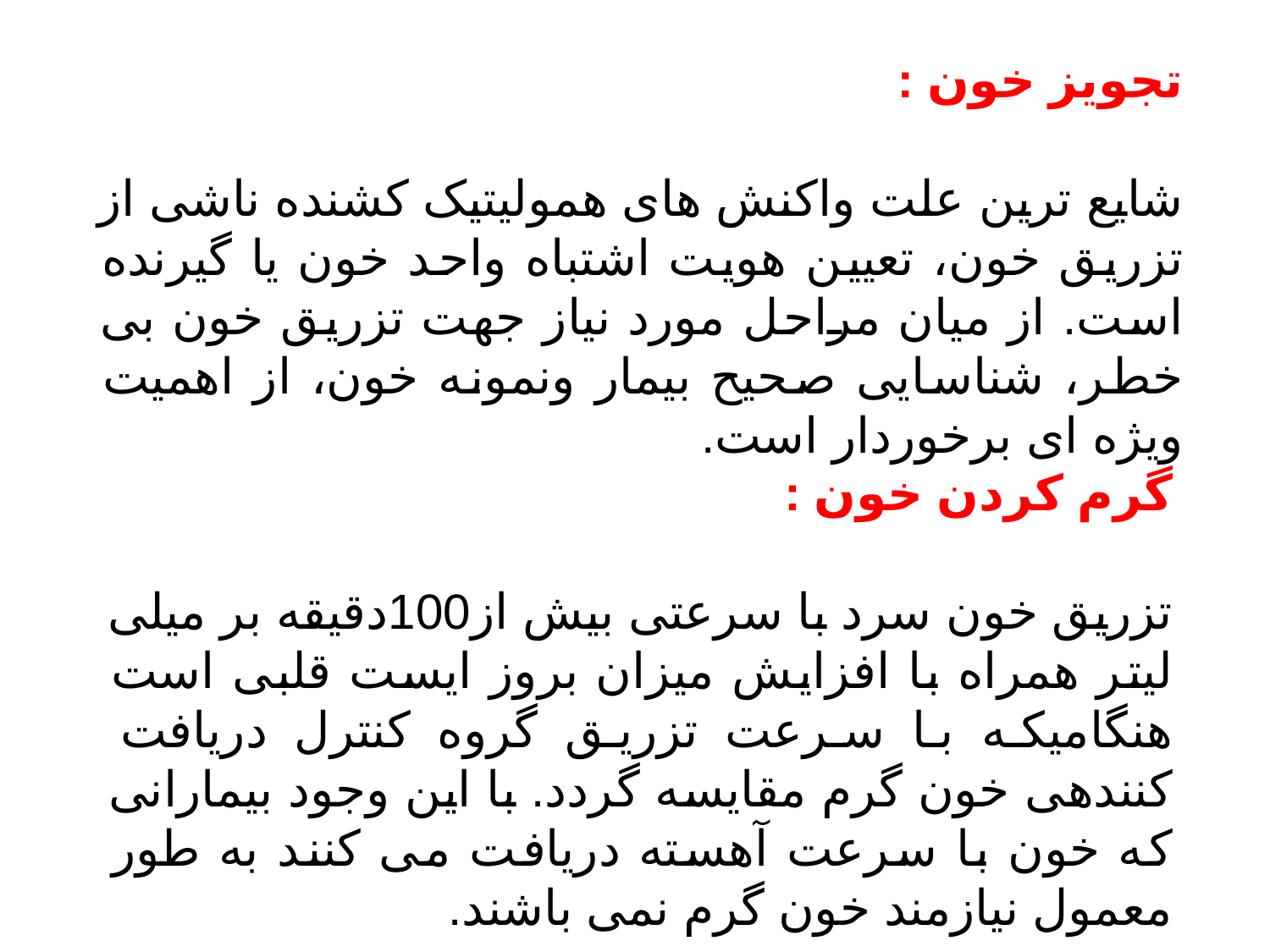

تجویز خون :

شایع ترین علت واکنش های همولیتیک کشنده ناشی از تزریق خون، تعیین هویت اشتباه واحد خون یا گیرنده است. از میان مراحل مورد نیاز جهت تزریق خون بی خطر، شناسایی صحیح بیمار ونمونه خون، از اهمیت ویژه ای برخوردار است.
گرم کردن خون :

تزریق خون سرد با سرعتی بیش از100دقیقه بر میلی لیتر همراه با افزایش میزان بروز ایست قلبی است هنگامیکه با سرعت تزریق گروه کنترل دریافت کنندهی خون گرم مقایسه گردد. با این وجود بیمارانی که خون با سرعت آهسته دریافت می کنند به طور معمول نیازمند خون گرم نمی باشند.